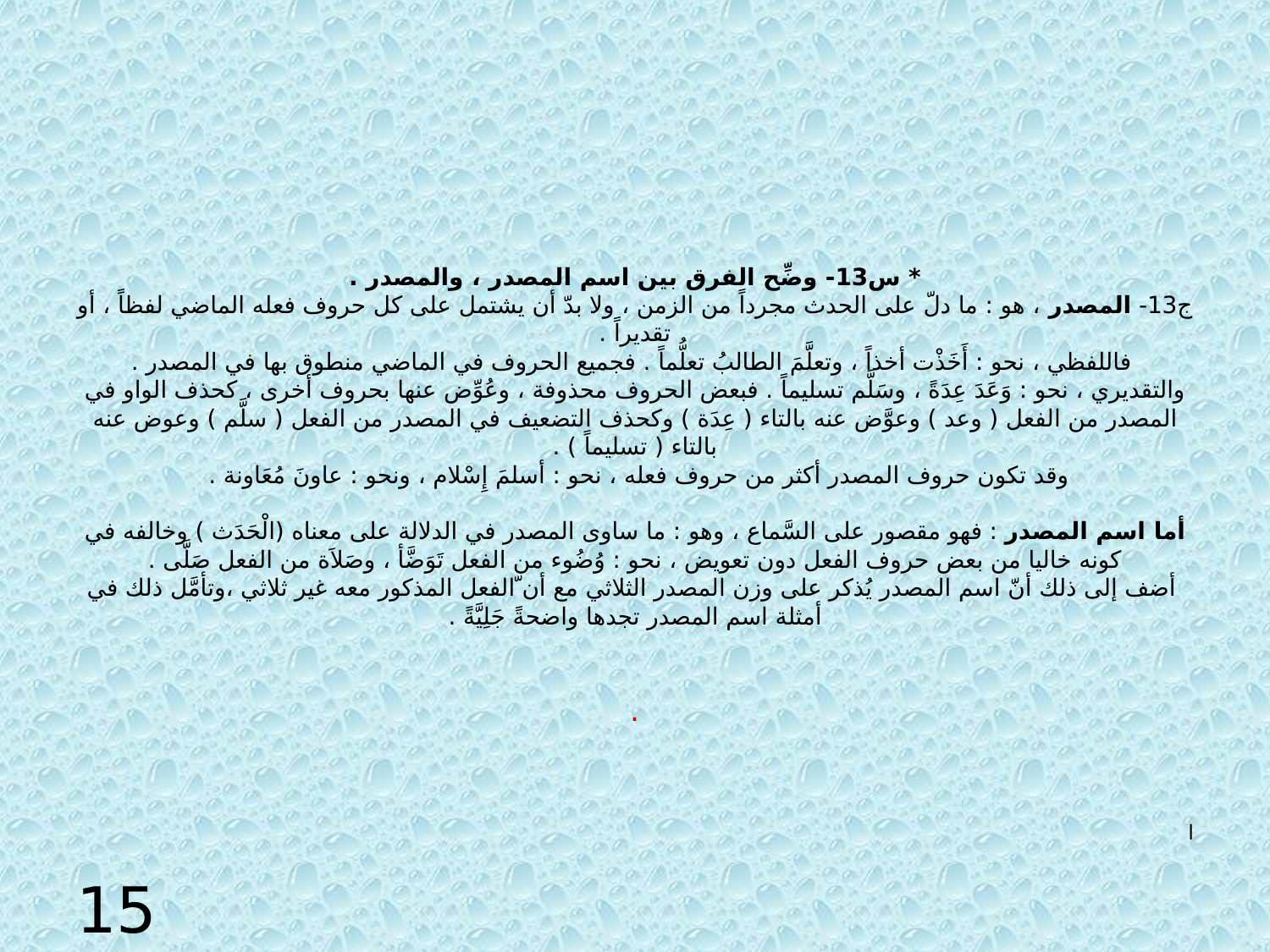

# * س13- وضِّح الفرق بين اسم المصدر ، والمصدر . ج13- المصدر ، هو : ما دلّ على الحدث مجرداً من الزمن ، ولا بدّ أن يشتمل على كل حروف فعله الماضي لفظاً ، أو تقديراً . فاللفظي ، نحو : أَخَذْت أخذاً ، وتعلَّمَ الطالبُ تعلُّماً . فجميع الحروف في الماضي منطوق بها في المصدر . والتقديري ، نحو : وَعَدَ عِدَةً ، وسَلَّم تسليماً . فبعض الحروف محذوفة ، وعُوِّض عنها بحروف أخرى ، كحذف الواو في المصدر من الفعل ( وعد ) وعوَّض عنه بالتاء ( عِدَة ) وكحذف التضعيف في المصدر من الفعل ( سلَّم ) وعوض عنه بالتاء ( تسليماً ) . وقد تكون حروف المصدر أكثر من حروف فعله ، نحو : أسلمَ إِسْلام ، ونحو : عاونَ مُعَاونة .   أما اسم المصدر : فهو مقصور على السَّماع ، وهو : ما ساوى المصدر في الدلالة على معناه (الْحَدَث ) وخالفه في كونه خاليا من بعض حروف الفعل دون تعويض ، نحو : وُضُوء من الفعل تَوَضَّأ ، وصَلاَة من الفعل صَلَّى . أضف إلى ذلك أنّ اسم المصدر يُذكر على وزن المصدر الثلاثي مع أن ّالفعل المذكور معه غير ثلاثي ،وتأمَّل ذلك في أمثلة اسم المصدر تجدها واضحةً جَلِيَّةً .   .
ا
15